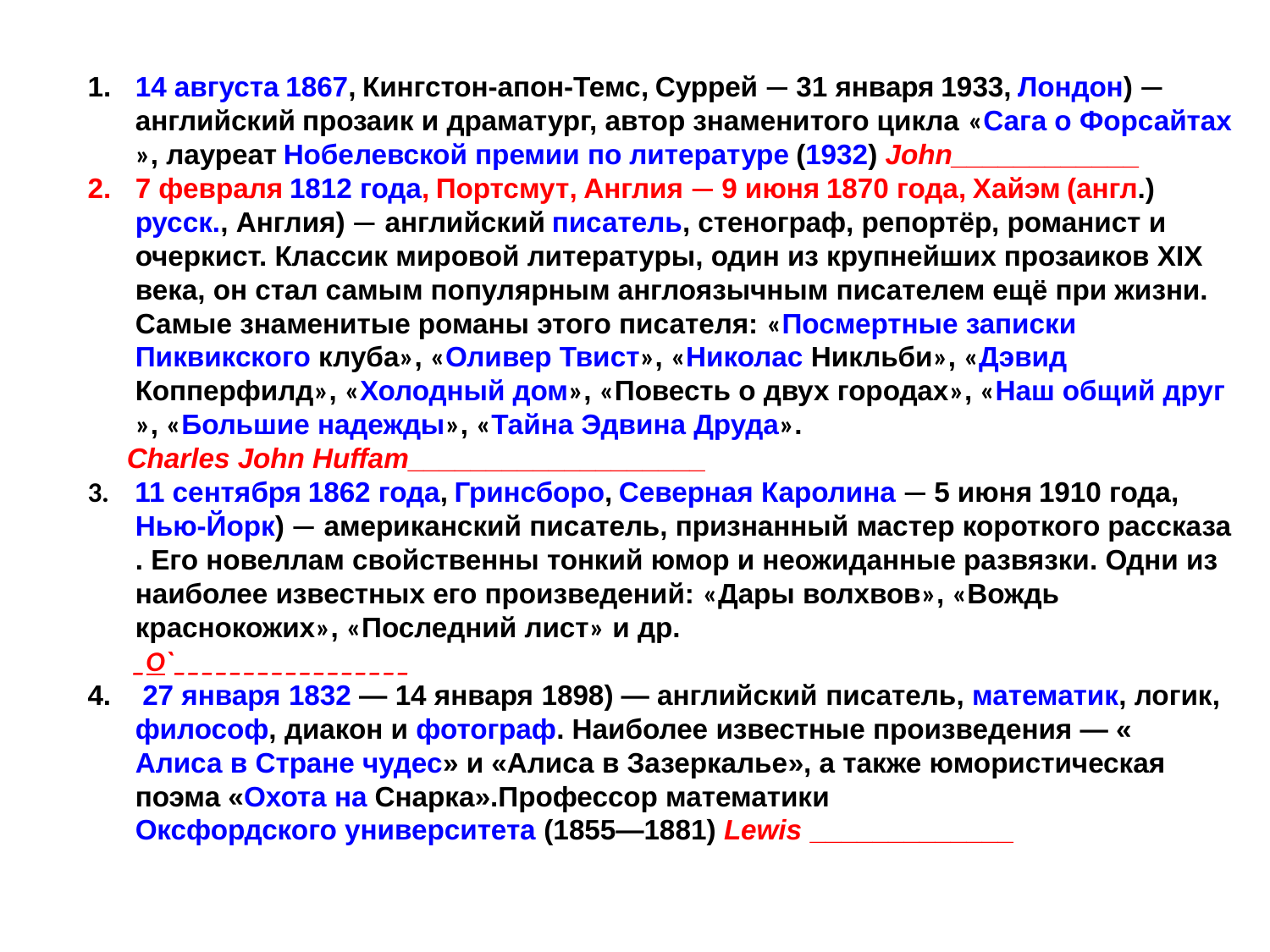

14 августа 1867, Кингстон-апон-Темс, Суррей — 31 января 1933, Лондон) — английский прозаик и драматург, автор знаменитого цикла «Сага о Форсайтах», лауреат Нобелевской премии по литературе (1932) John____________
7 февраля 1812 года, Портсмут, Англия — 9 июня 1870 года, Хайэм (англ.)русск., Англия) — английский писатель, стенограф, репортёр, романист и очеркист. Классик мировой литературы, один из крупнейших прозаиков XIX века, он стал самым популярным англоязычным писателем ещё при жизни. Самые знаменитые романы этого писателя: «Посмертные записки Пиквикского клуба», «Оливер Твист», «Николас Никльби», «Дэвид Копперфилд», «Холодный дом», «Повесть о двух городах», «Наш общий друг», «Большие надежды», «Тайна Эдвина Друда».
     Charles John Huffam___________________
3.    11 сентября 1862 года, Гринсборо, Северная Каролина — 5 июня 1910 года, Нью-Йорк) — американский писатель, признанный мастер короткого рассказа. Его новеллам свойственны тонкий юмор и неожиданные развязки. Одни из наиболее известных его произведений: «Дары волхвов», «Вождь краснокожих», «Последний лист» и др.
       _О`_________________
4.    27 января 1832 — 14 января 1898) — английский писатель, математик, логик, философ, диакон и фотограф. Наиболее известные произведения — «Алиса в Стране чудес» и «Алиса в Зазеркалье», а также юмористическая поэма «Охота на Снарка».Профессор математики Оксфордского университета (1855—1881) Lewis _____________